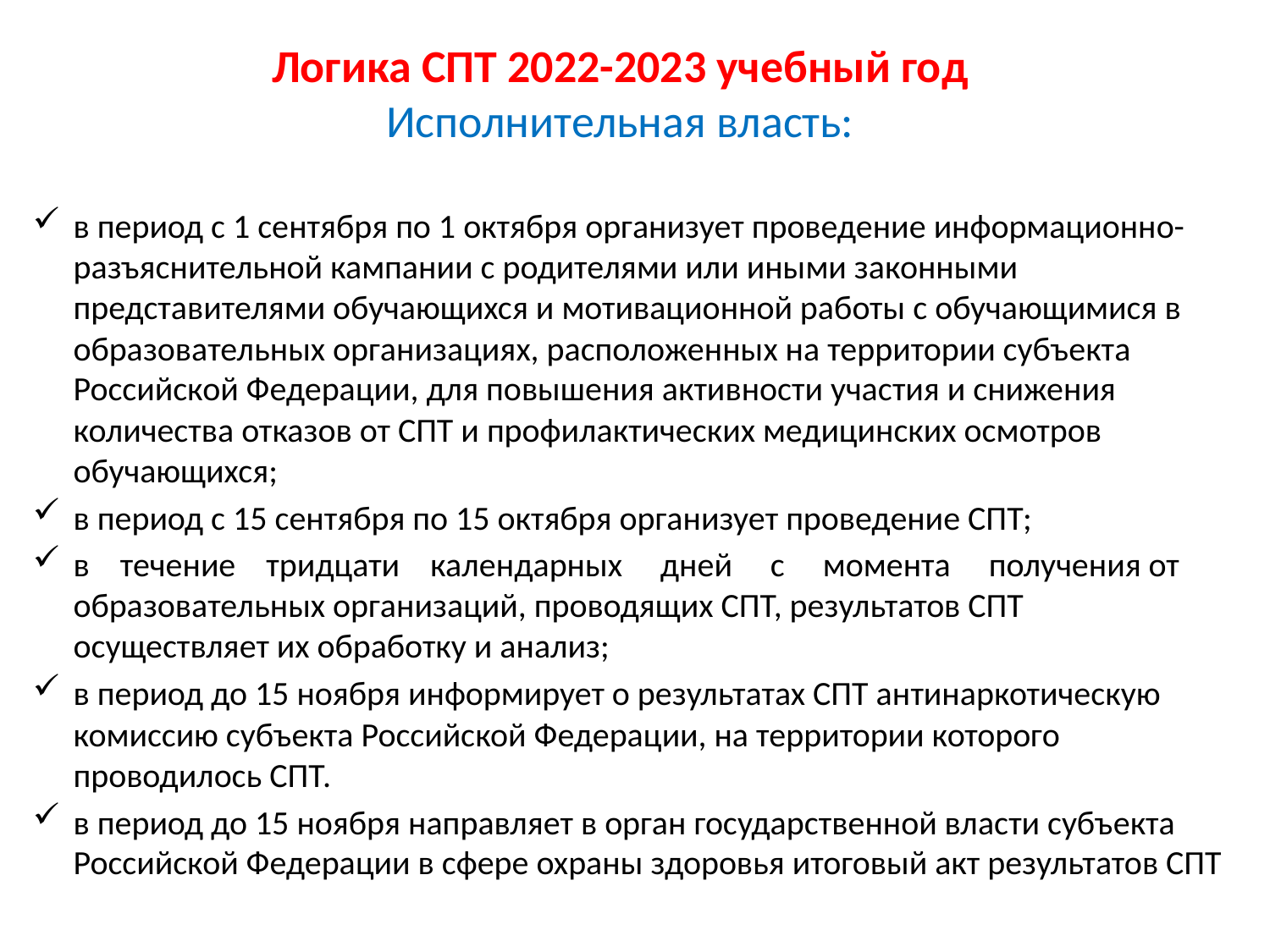

# Логика СПТ 2022-2023 учебный год Исполнительная власть:
в период с 1 сентября по 1 октября организует проведение информационно- разъяснительной кампании с родителями или иными законными представителями обучающихся и мотивационной работы с обучающимися в образовательных организациях, расположенных на территории субъекта Российской Федерации, для повышения активности участия и снижения количества отказов от СПТ и профилактических медицинских осмотров обучающихся;
в период с 15 сентября по 15 октября организует проведение СПТ;
в    течение    тридцати    календарных     дней     с     момента     получения от образовательных организаций, проводящих СПТ, результатов СПТ осуществляет их обработку и анализ;
в период до 15 ноября информирует о результатах СПТ антинаркотическую комиссию субъекта Российской Федерации, на территории которого проводилось СПТ.
в период до 15 ноября направляет в орган государственной власти субъекта Российской Федерации в сфере охраны здоровья итоговый акт результатов СПТ